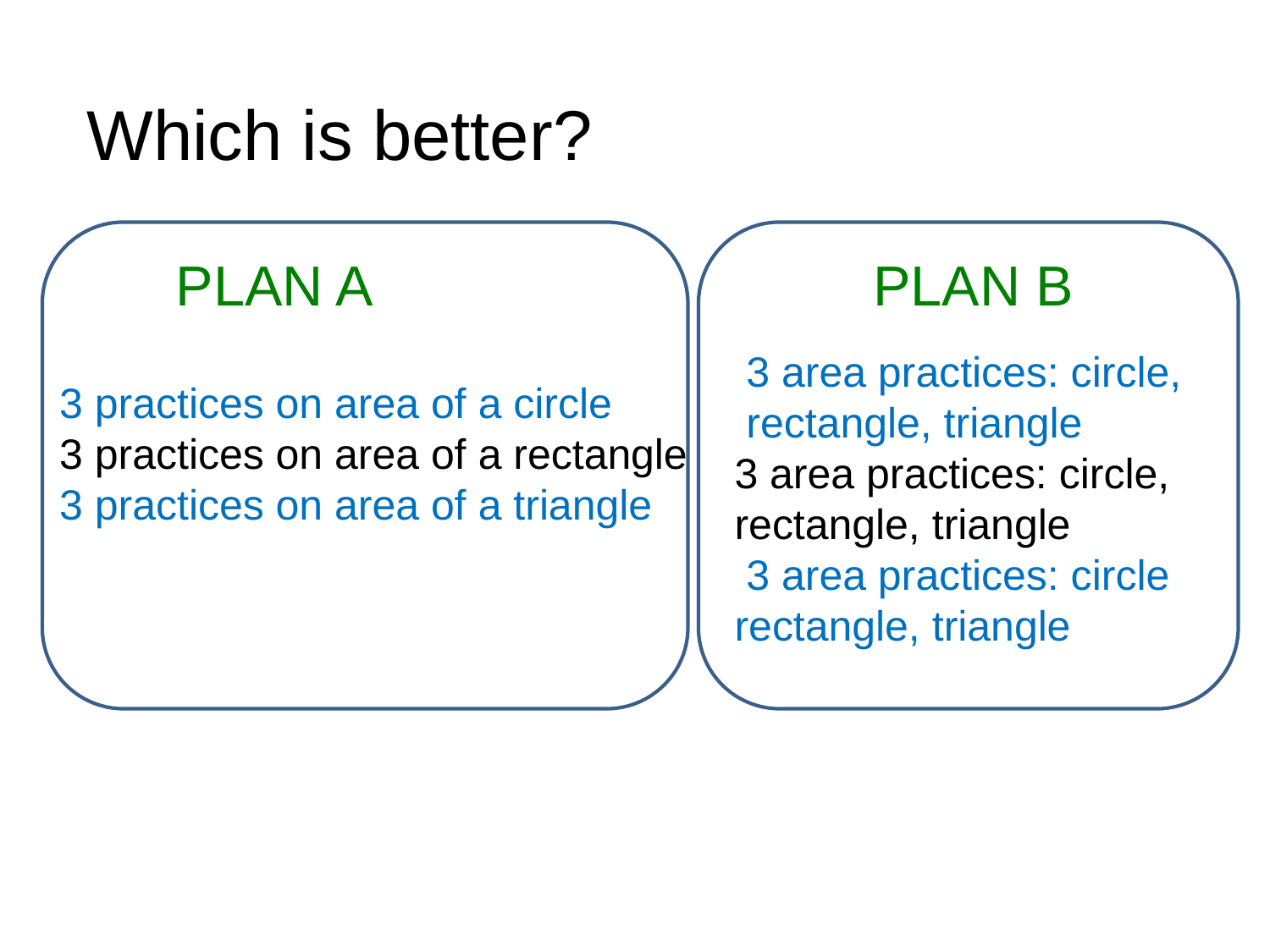

# Which is better?

PLAN A				    PLAN B
 3 area practices: circle,
 rectangle, triangle
3 area practices: circle,
rectangle, triangle
 3 area practices: circle
rectangle, triangle
 3 practices on area of a circle
 3 practices on area of a rectangle
 3 practices on area of a triangle

www.Clarktraining.com